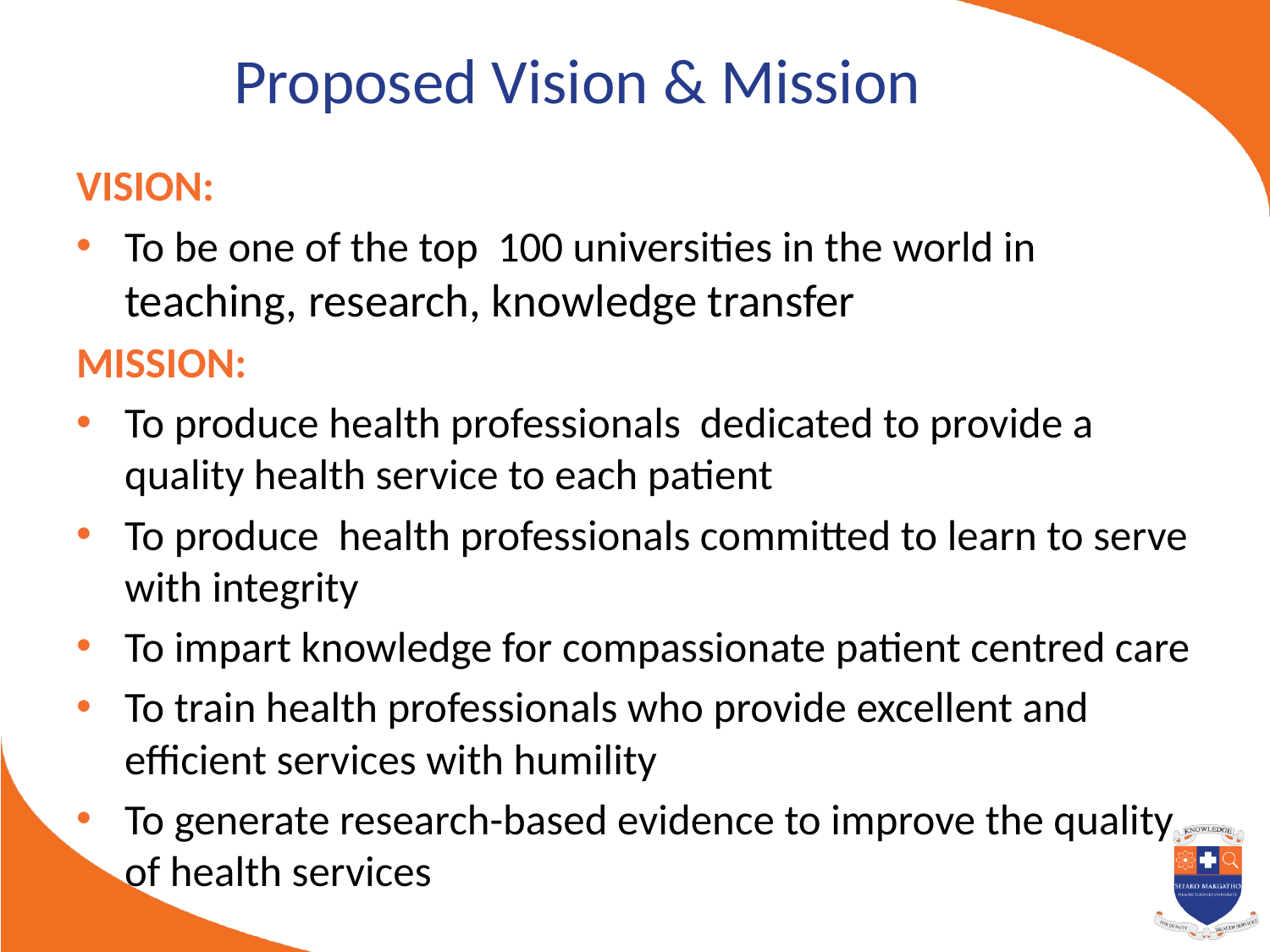

# Proposed Vision & Mission
VISION:
To be one of the top  100 universities in the world in teaching, research, knowledge transfer
MISSION:
To produce health professionals  dedicated to provide a quality health service to each patient
To produce  health professionals committed to learn to serve with integrity
To impart knowledge for compassionate patient centred care
To train health professionals who provide excellent and efficient services with humility
To generate research-based evidence to improve the quality of health services